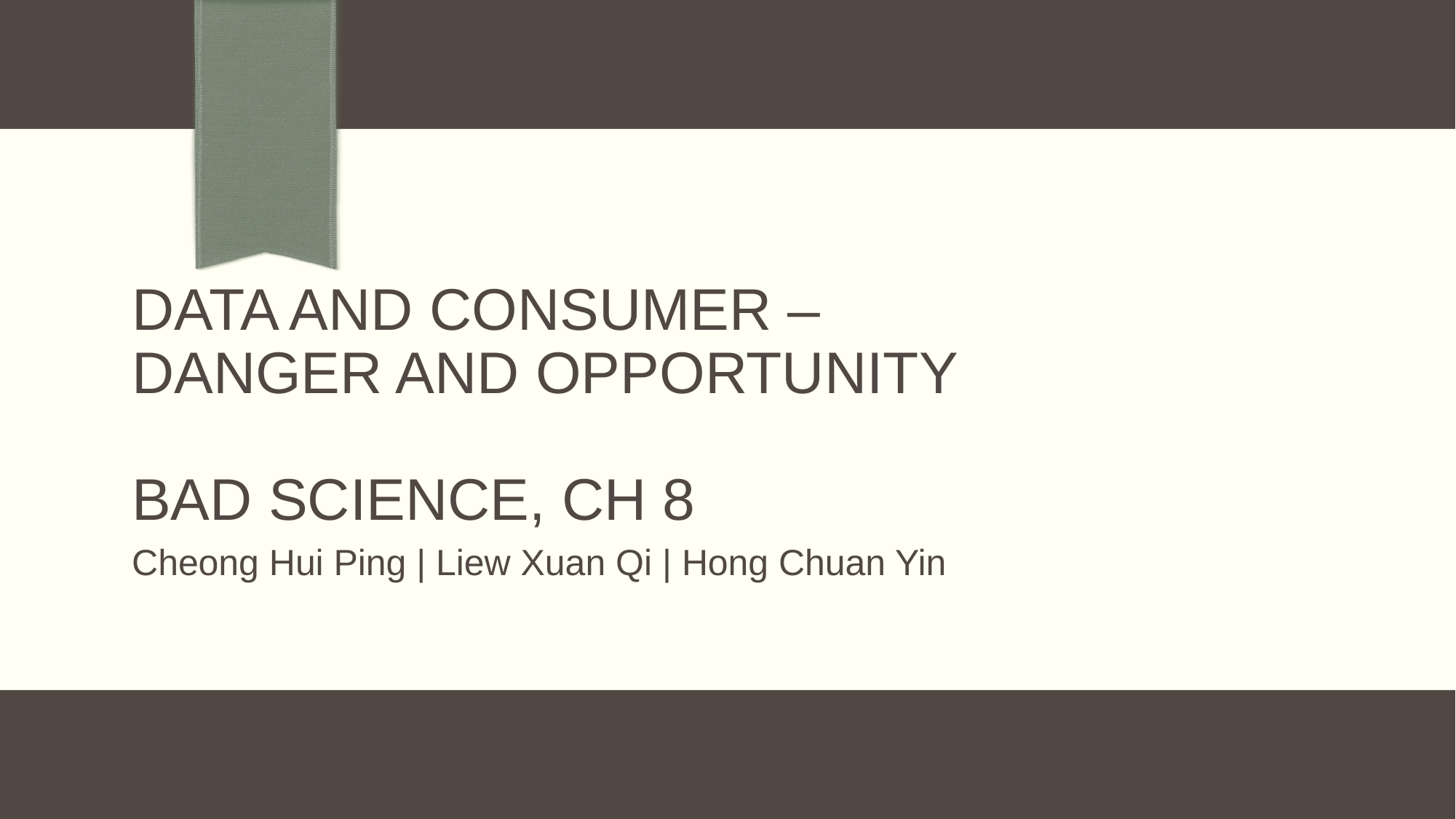

# DatA AND CONSUMER – DANGER AND OPPORTUNITY BAD SCIENCE, CH 8
Cheong Hui Ping | Liew Xuan Qi | Hong Chuan Yin